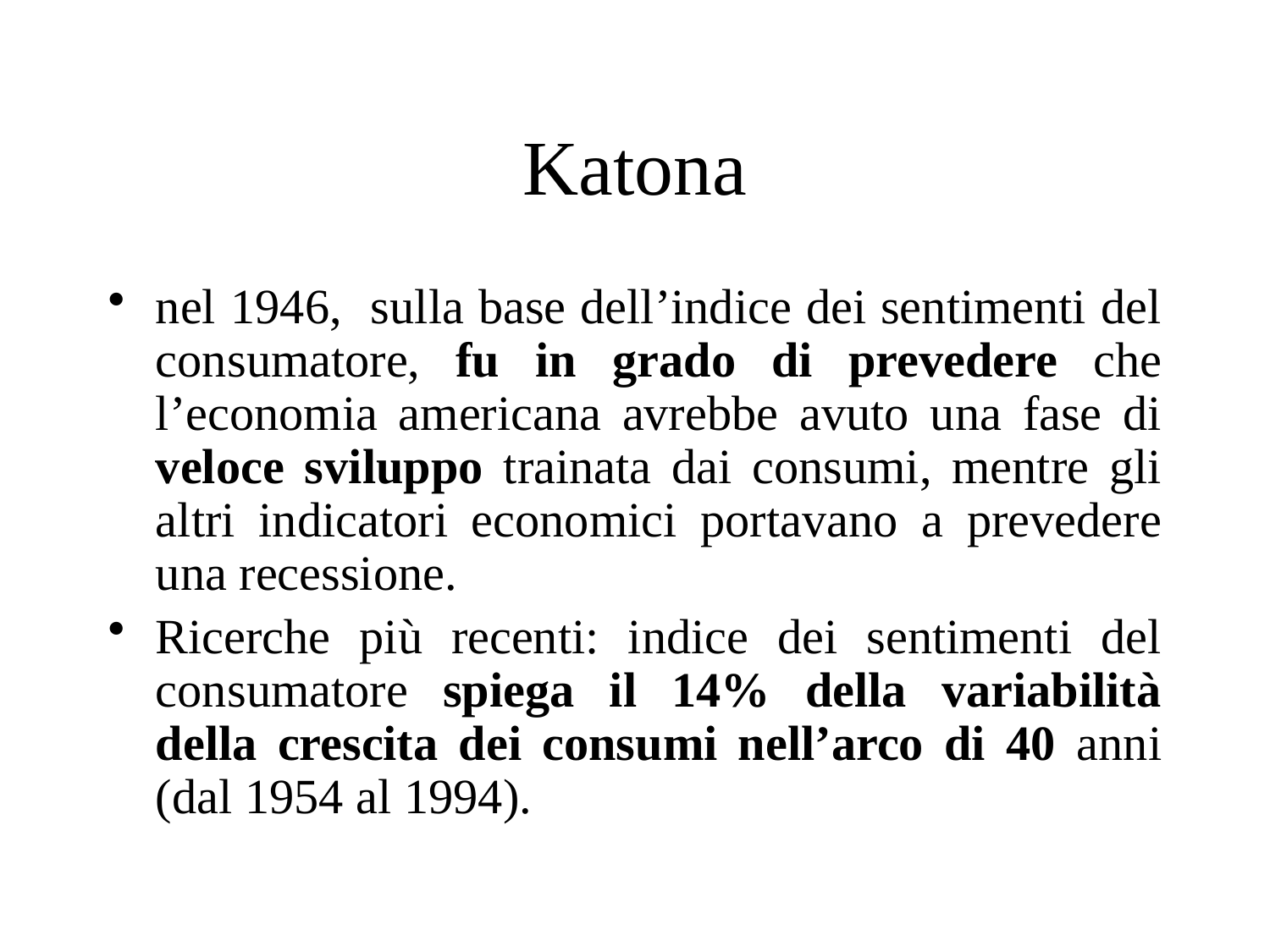

# Katona
nel 1946,  sulla base dell’indice dei sentimenti del consumatore, fu in grado di prevedere che l’economia americana avrebbe avuto una fase di veloce sviluppo trainata dai consumi, mentre gli altri indicatori economici portavano a prevedere una recessione.
Ricerche più recenti: indice dei sentimenti del consumatore spiega il 14% della variabilità della crescita dei consumi nell’arco di 40 anni (dal 1954 al 1994).